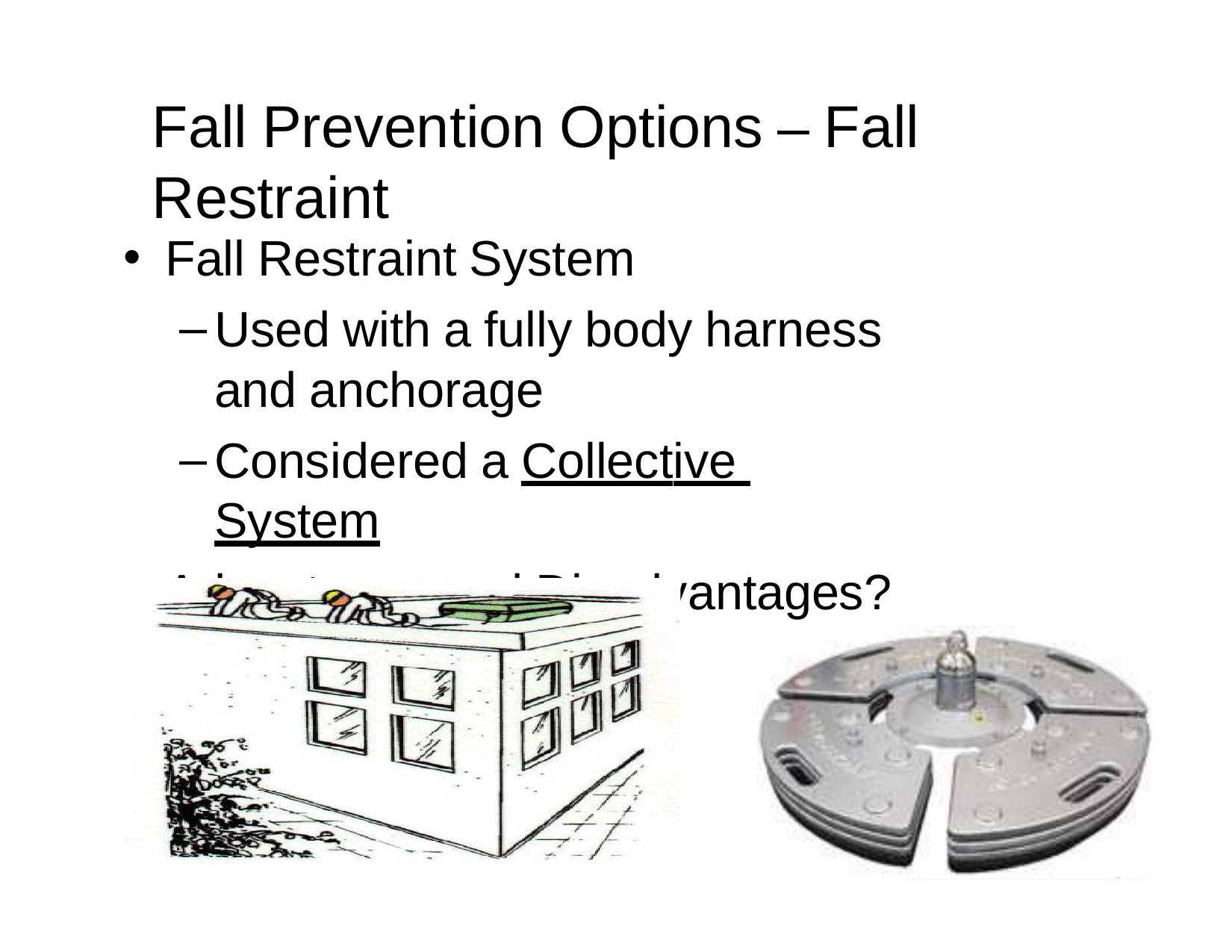

# Fall Prevention Options – Fall Restraint
Fall Restraint System

Used with a fully body harness and anchorage

Considered a Collective  System

Advantages and Disadvantages?